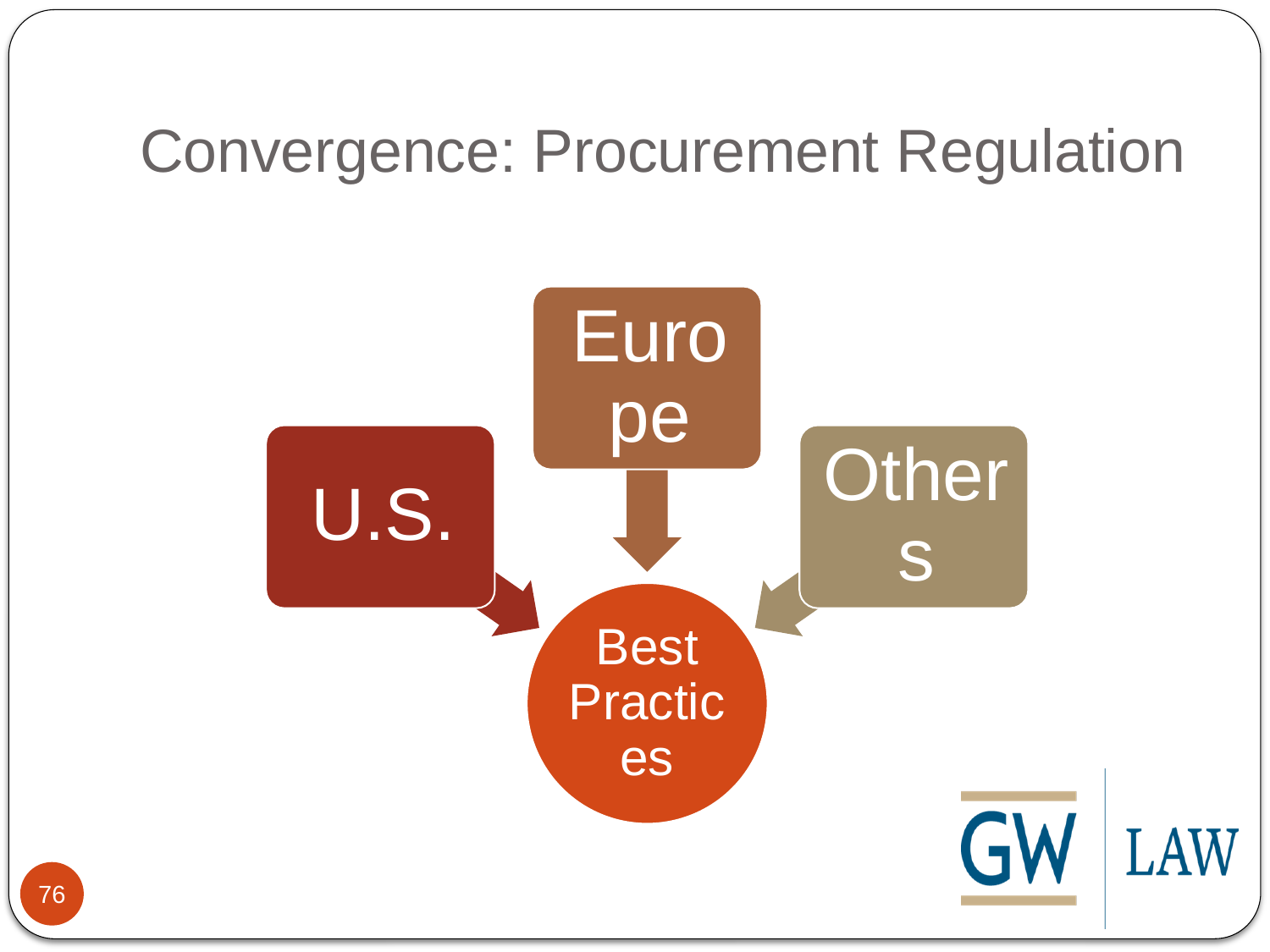

# Convergence: Procurement Regulation
Best Practices
U.S.
Europe
Others
76